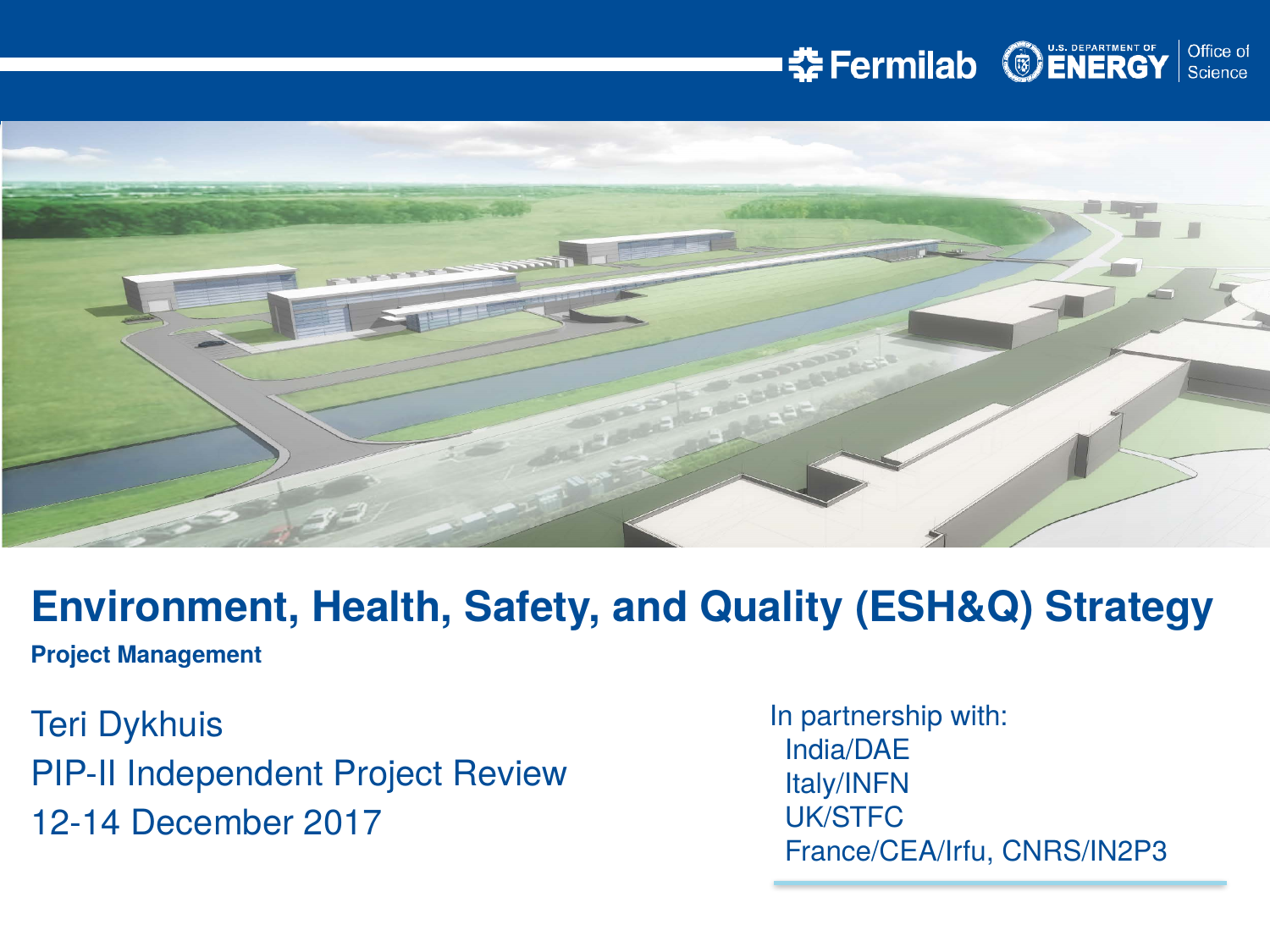

Environment, Health, Safety, and Quality (ESH&Q) Strategy
Project Management
Teri Dykhuis
PIP-II Independent Project Review
12-14 December 2017